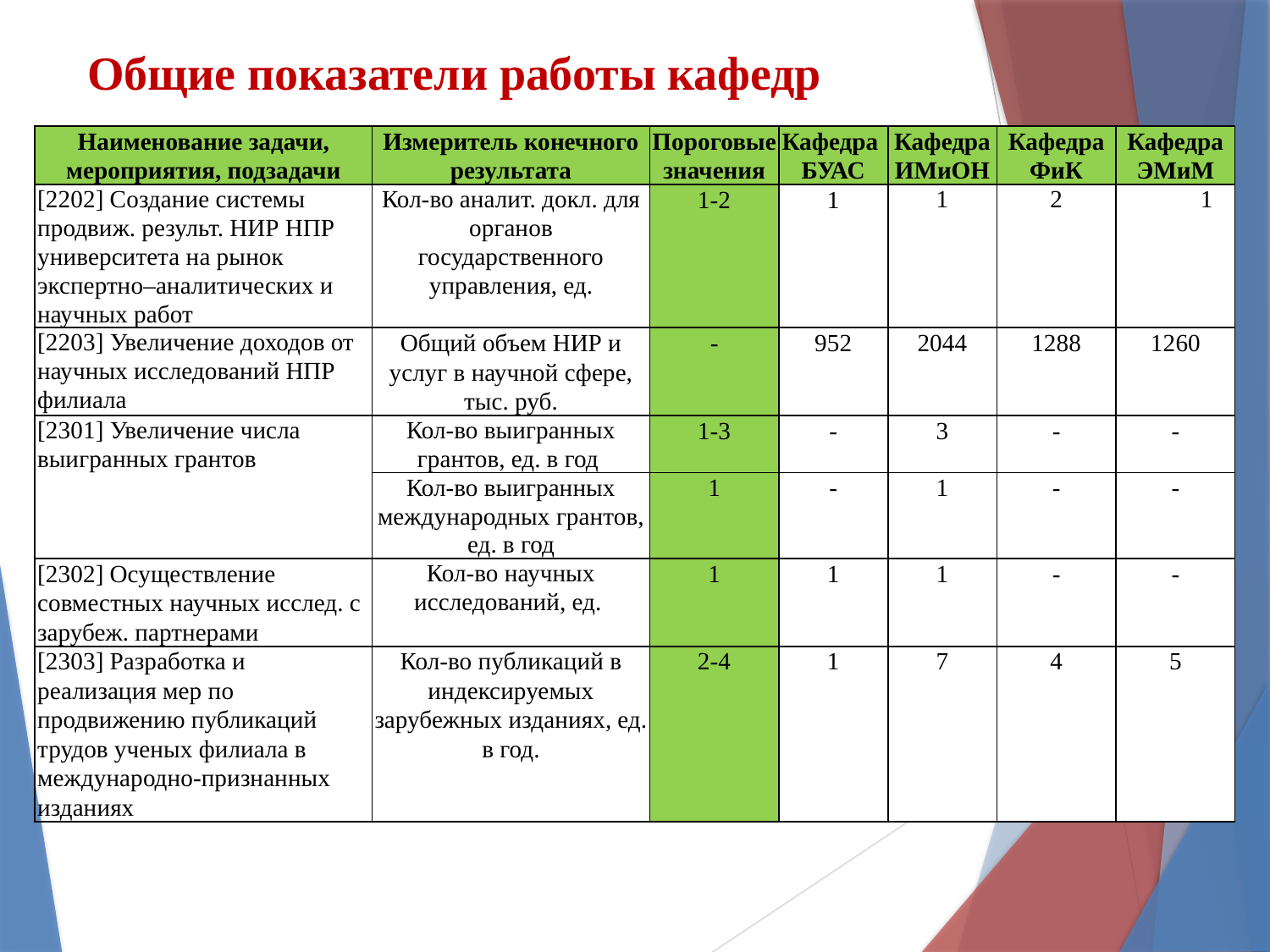

# Общие показатели работы кафедр
| Наименование задачи, мероприятия, подзадачи | Измеритель конечного результата | Пороговые значения | Кафедра БУАС | Кафедра ИМиОН | Кафедра ФиК | Кафедра ЭМиМ |
| --- | --- | --- | --- | --- | --- | --- |
| [2202] Создание системы продвиж. результ. НИР НПР университета на рынок экспертно–аналитических и научных работ | Кол-во аналит. докл. для органов государственного управления, ед. | 1-2 | 1 | 1 | 2 | 1 |
| [2203] Увеличение доходов от научных исследований НПР филиала | Общий объем НИР и услуг в научной сфере, тыс. руб. | - | 952 | 2044 | 1288 | 1260 |
| [2301] Увеличение числа выигранных грантов | Кол-во выигранных грантов, ед. в год | 1-3 | - | 3 | - | - |
|  | Кол-во выигранных международных грантов, ед. в год | 1 | - | 1 | - | - |
| [2302] Осуществление совместных научных исслед. с зарубеж. партнерами | Кол-во научных исследований, ед. | 1 | 1 | 1 | - | - |
| [2303] Разработка и реализация мер по продвижению публикаций трудов ученых филиала в международно-признанных изданиях | Кол-во публикаций в индексируемых зарубежных изданиях, ед. в год. | 2-4 | 1 | 7 | 4 | 5 |